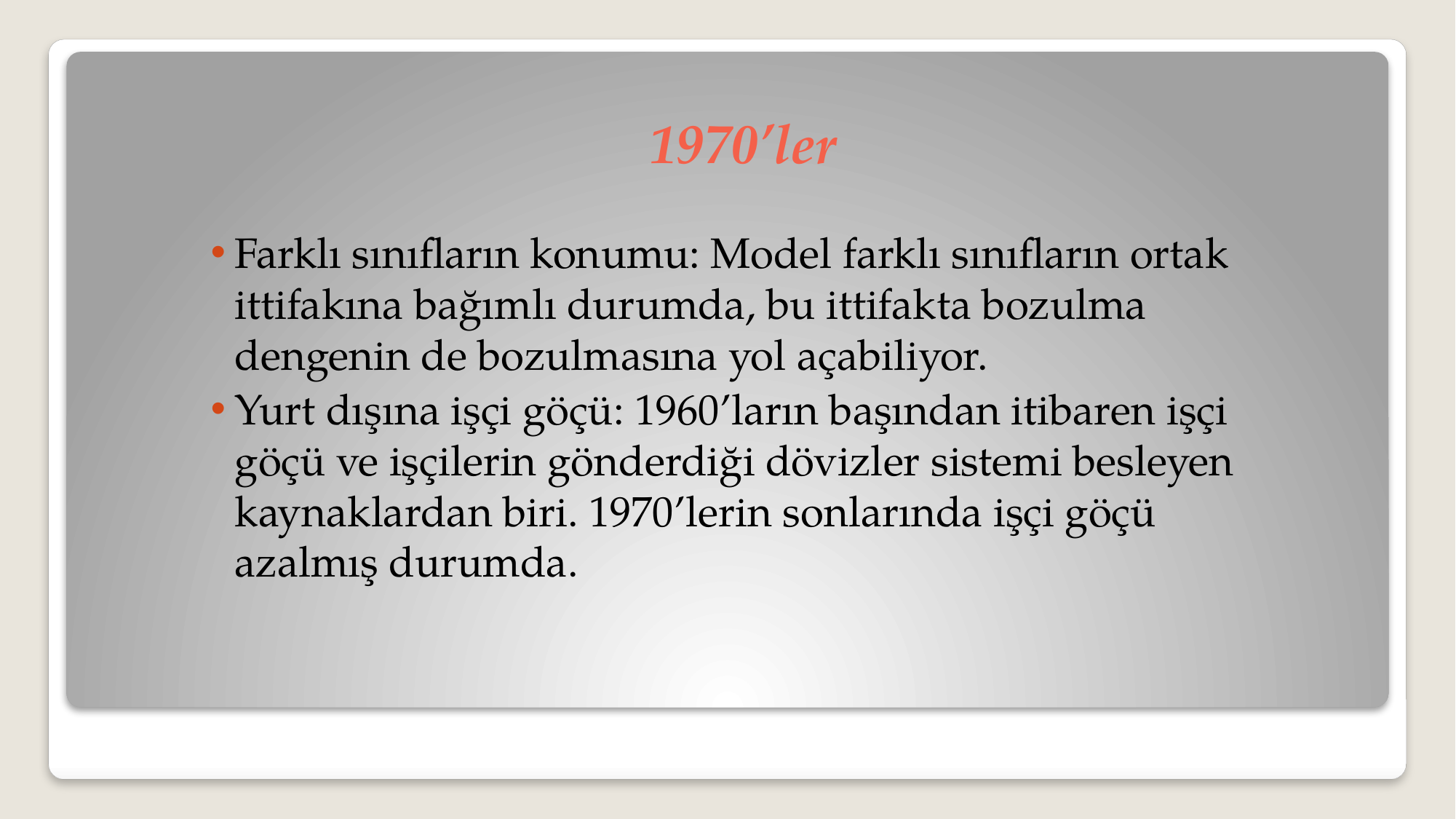

# 1970’ler
Farklı sınıfların konumu: Model farklı sınıfların ortak ittifakına bağımlı durumda, bu ittifakta bozulma dengenin de bozulmasına yol açabiliyor.
Yurt dışına işçi göçü: 1960’ların başından itibaren işçi göçü ve işçilerin gönderdiği dövizler sistemi besleyen kaynaklardan biri. 1970’lerin sonlarında işçi göçü azalmış durumda.